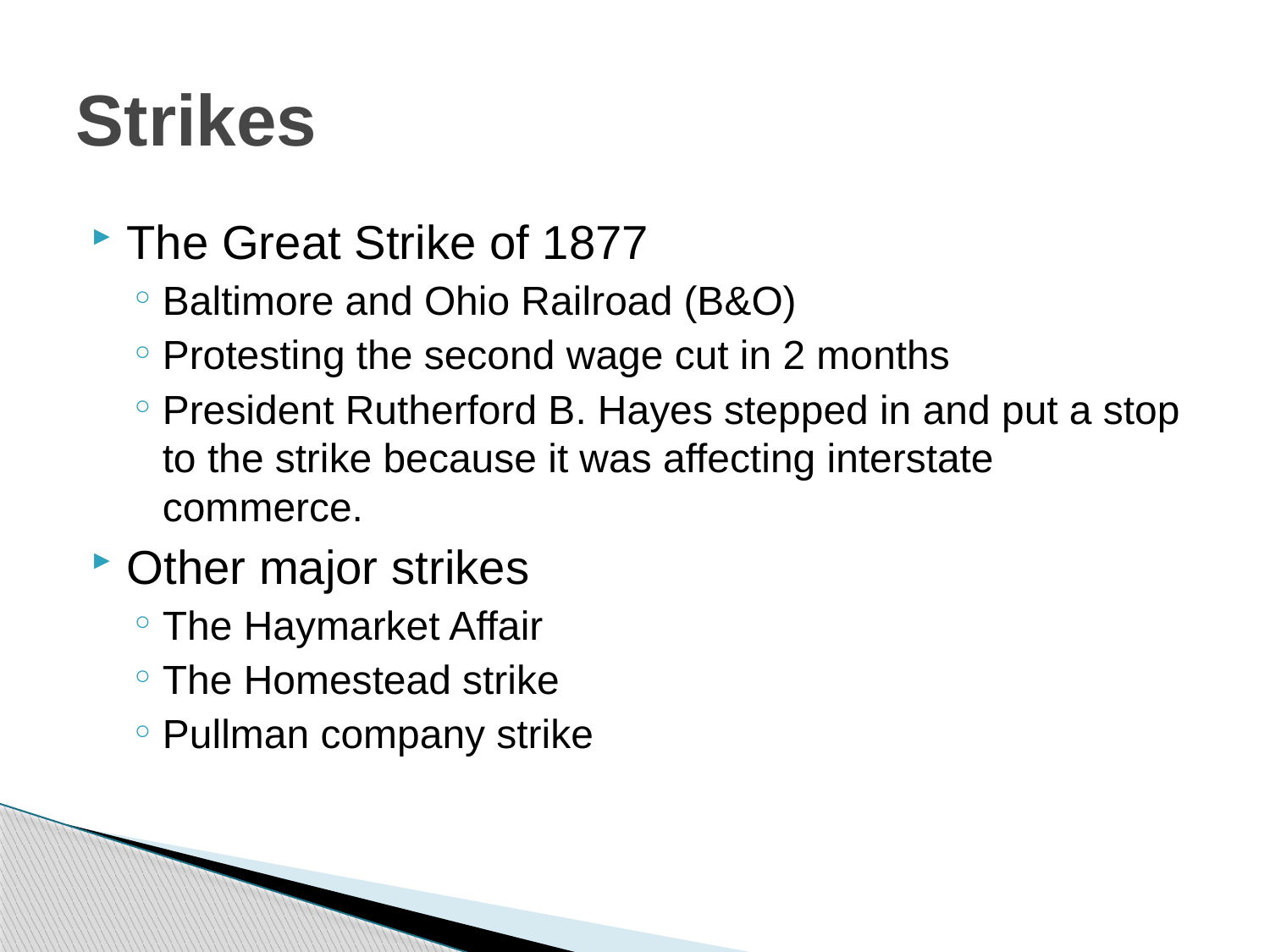

# Strikes
The Great Strike of 1877
Baltimore and Ohio Railroad (B&O)
Protesting the second wage cut in 2 months
President Rutherford B. Hayes stepped in and put a stop to the strike because it was affecting interstate commerce.
Other major strikes
The Haymarket Affair
The Homestead strike
Pullman company strike